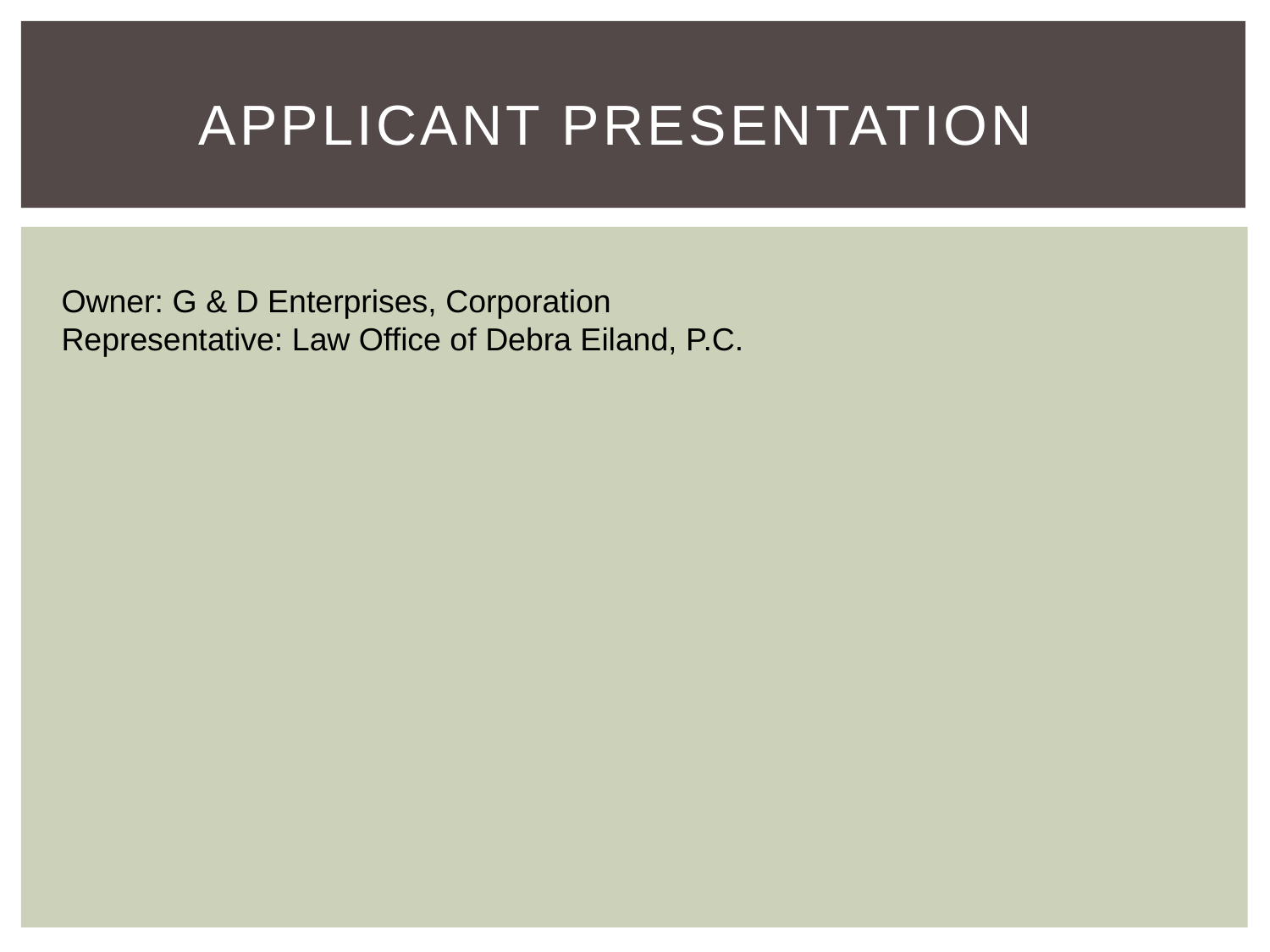

# Applicant Presentation

Owner: G & D Enterprises, Corporation
Representative: Law Office of Debra Eiland, P.C.